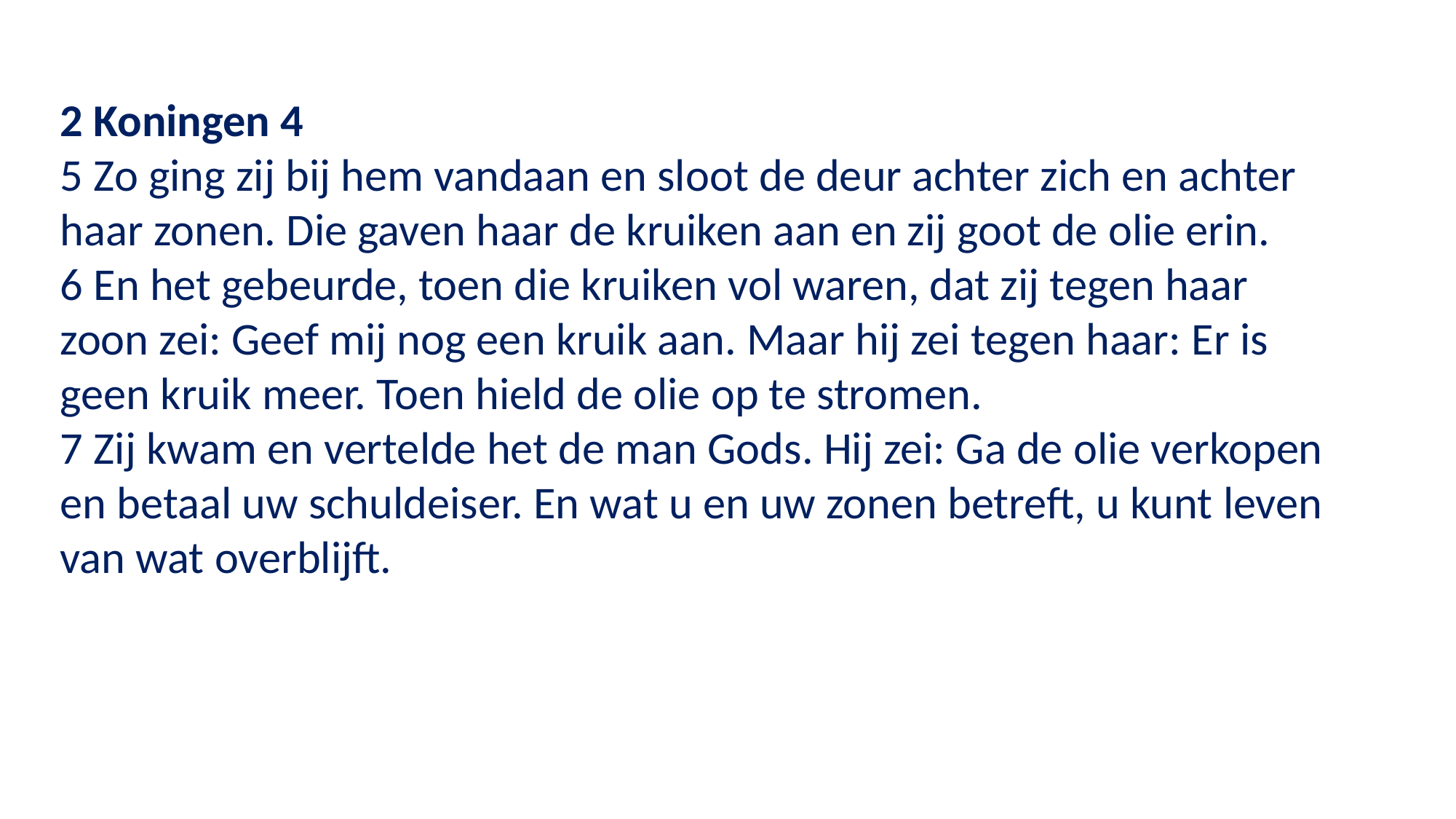

2 Koningen 4
5 Zo ging zij bij hem vandaan en sloot de deur achter zich en achter haar zonen. Die gaven haar de kruiken aan en zij goot de olie erin.
6 En het gebeurde, toen die kruiken vol waren, dat zij tegen haar zoon zei: Geef mij nog een kruik aan. Maar hij zei tegen haar: Er is geen kruik meer. Toen hield de olie op te stromen.
7 Zij kwam en vertelde het de man Gods. Hij zei: Ga de olie verkopen en betaal uw schuldeiser. En wat u en uw zonen betreft, u kunt leven van wat overblijft.